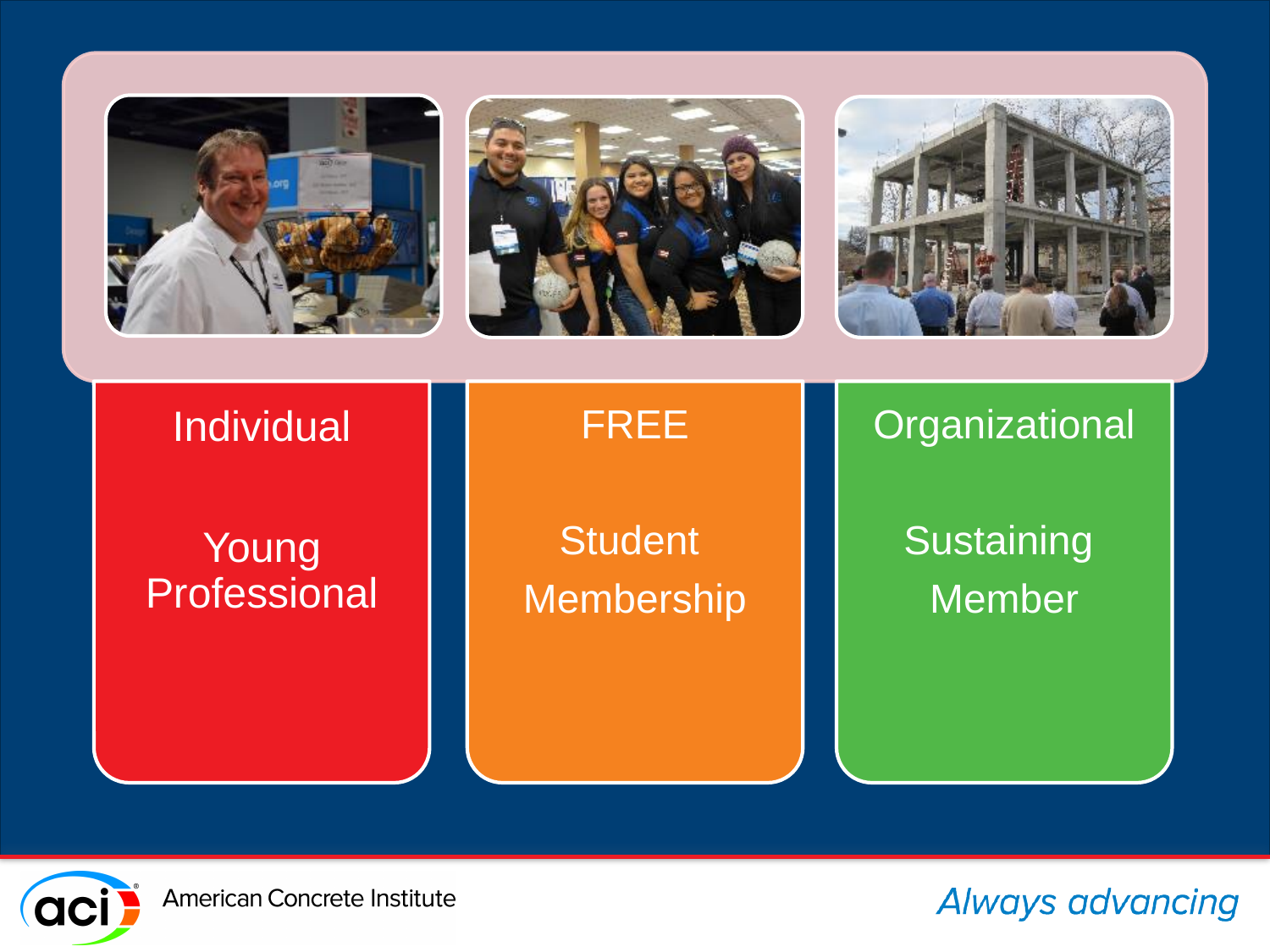

Individual

Young Professional
FREE

Student
Membership
Organizational

Sustaining
Member